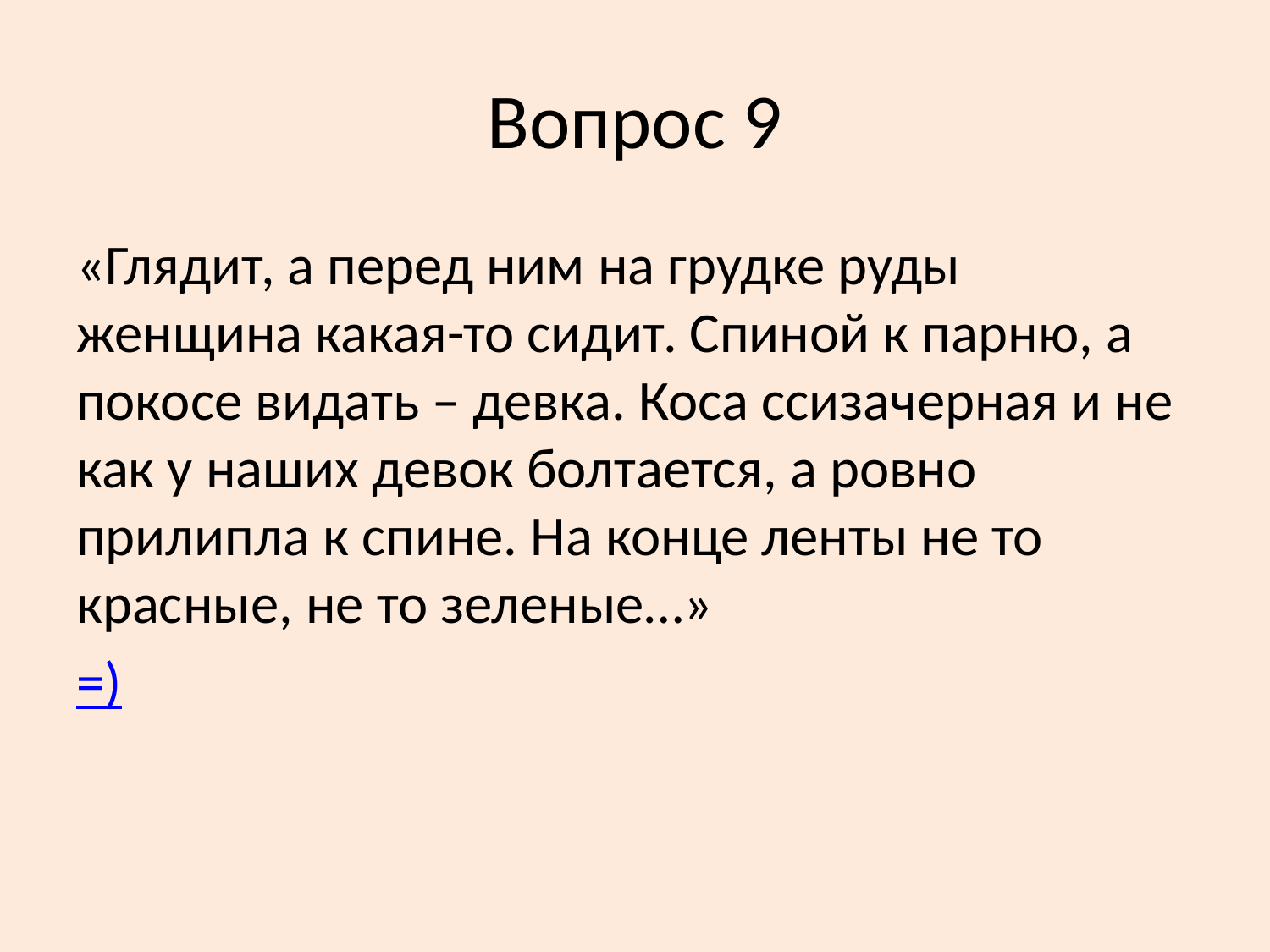

# Вопрос 9
«Глядит, а перед ним на грудке руды женщина какая-то сидит. Спиной к парню, а покосе видать – девка. Коса ссизачерная и не как у наших девок болтается, а ровно прилипла к спине. На конце ленты не то красные, не то зеленые…»
=)